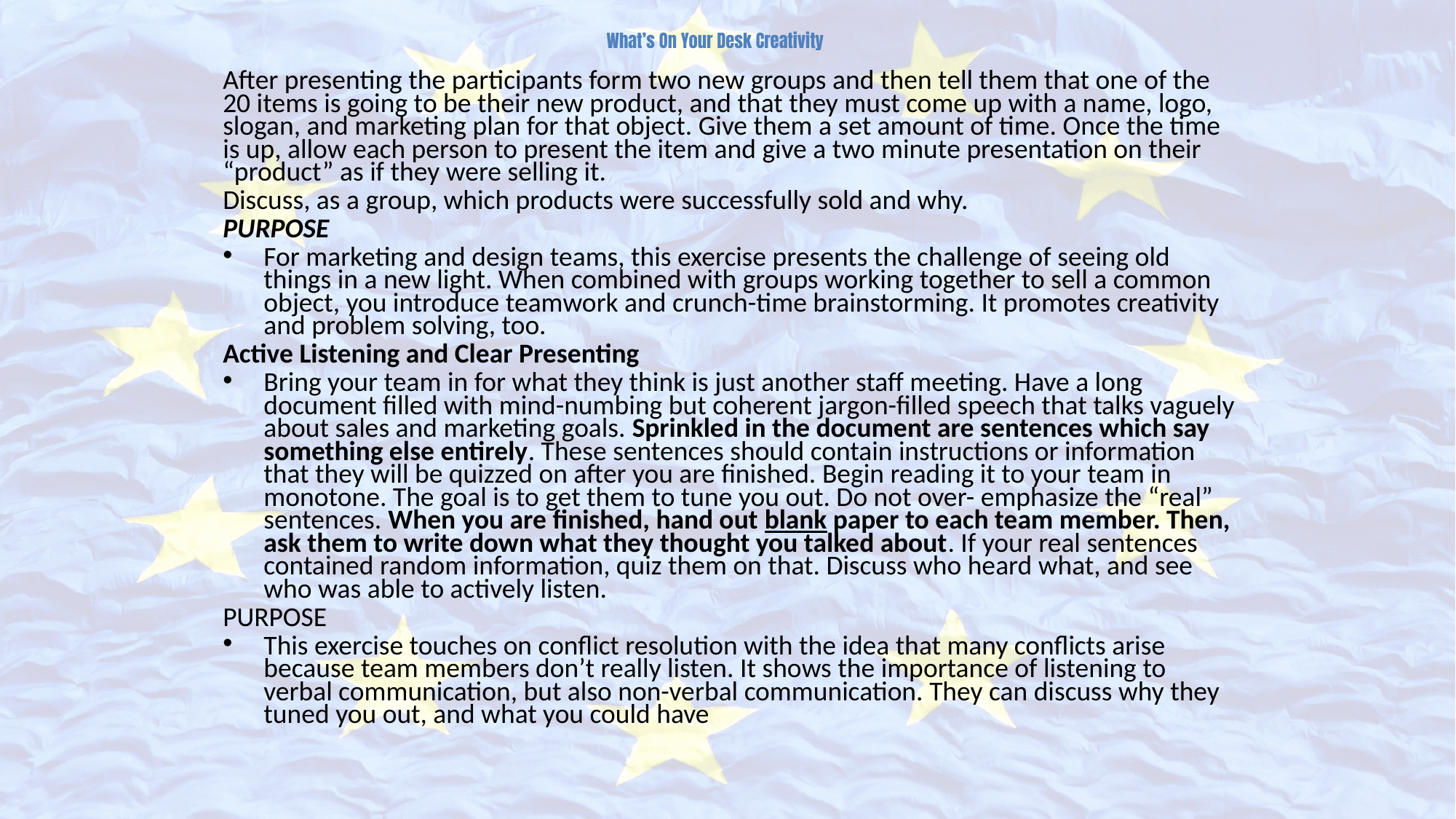

# What’s On Your Desk Creativity
After presenting the participants form two new groups and then tell them that one of the 20 items is going to be their new product, and that they must come up with a name, logo, slogan, and marketing plan for that object. Give them a set amount of time. Once the time is up, allow each person to present the item and give a two minute presentation on their “product” as if they were selling it.
Discuss, as a group, which products were successfully sold and why.
PURPOSE
For marketing and design teams, this exercise presents the challenge of seeing old things in a new light. When combined with groups working together to sell a common object, you introduce teamwork and crunch-time brainstorming. It promotes creativity and problem solving, too.
Active Listening and Clear Presenting
Bring your team in for what they think is just another staff meeting. Have a long document filled with mind-numbing but coherent jargon-filled speech that talks vaguely about sales and marketing goals. Sprinkled in the document are sentences which say something else entirely. These sentences should contain instructions or information that they will be quizzed on after you are finished. Begin reading it to your team in monotone. The goal is to get them to tune you out. Do not over- emphasize the “real” sentences. When you are finished, hand out blank paper to each team member. Then, ask them to write down what they thought you talked about. If your real sentences contained random information, quiz them on that. Discuss who heard what, and see who was able to actively listen.
PURPOSE
This exercise touches on conflict resolution with the idea that many conflicts arise because team members don’t really listen. It shows the importance of listening to verbal communication, but also non-verbal communication. They can discuss why they tuned you out, and what you could have